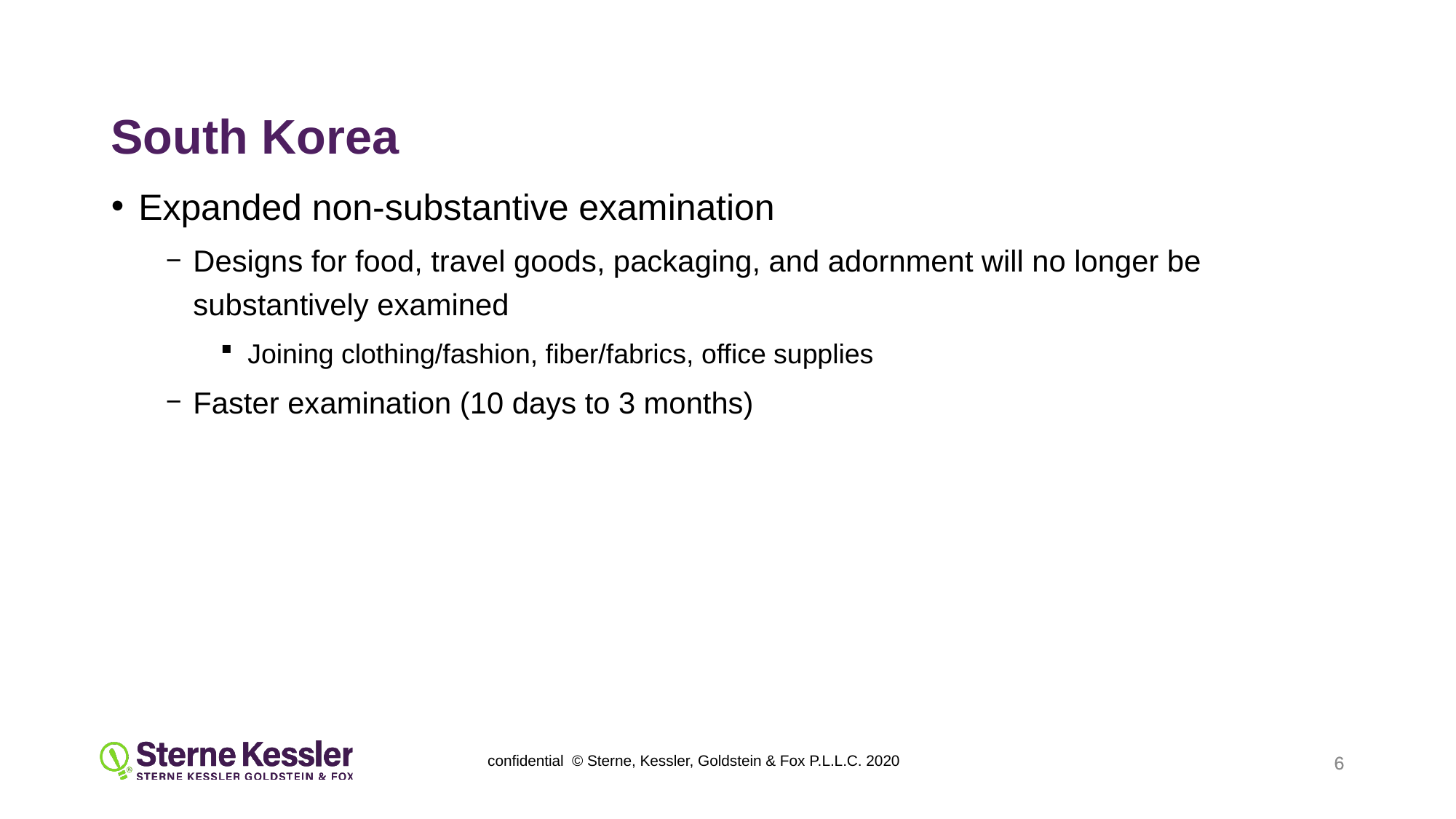

South Korea
Expanded non-substantive examination
Designs for food, travel goods, packaging, and adornment will no longer be substantively examined
Joining clothing/fashion, fiber/fabrics, office supplies
Faster examination (10 days to 3 months)